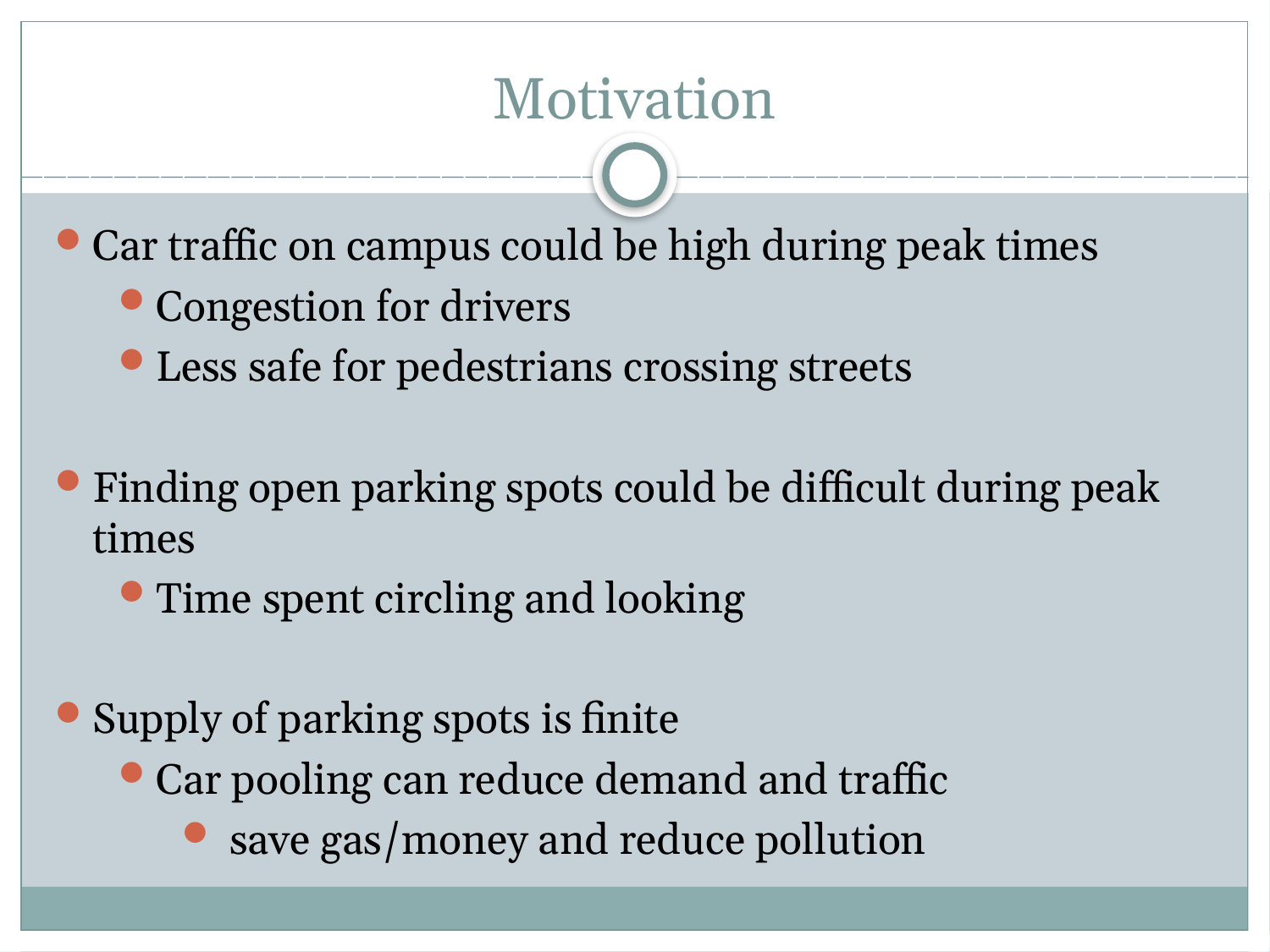

Motivation
Car traffic on campus could be high during peak times
Congestion for drivers
Less safe for pedestrians crossing streets

Finding open parking spots could be difficult during peak times
Time spent circling and looking

Supply of parking spots is finite
Car pooling can reduce demand and traffic
 save gas/money and reduce pollution